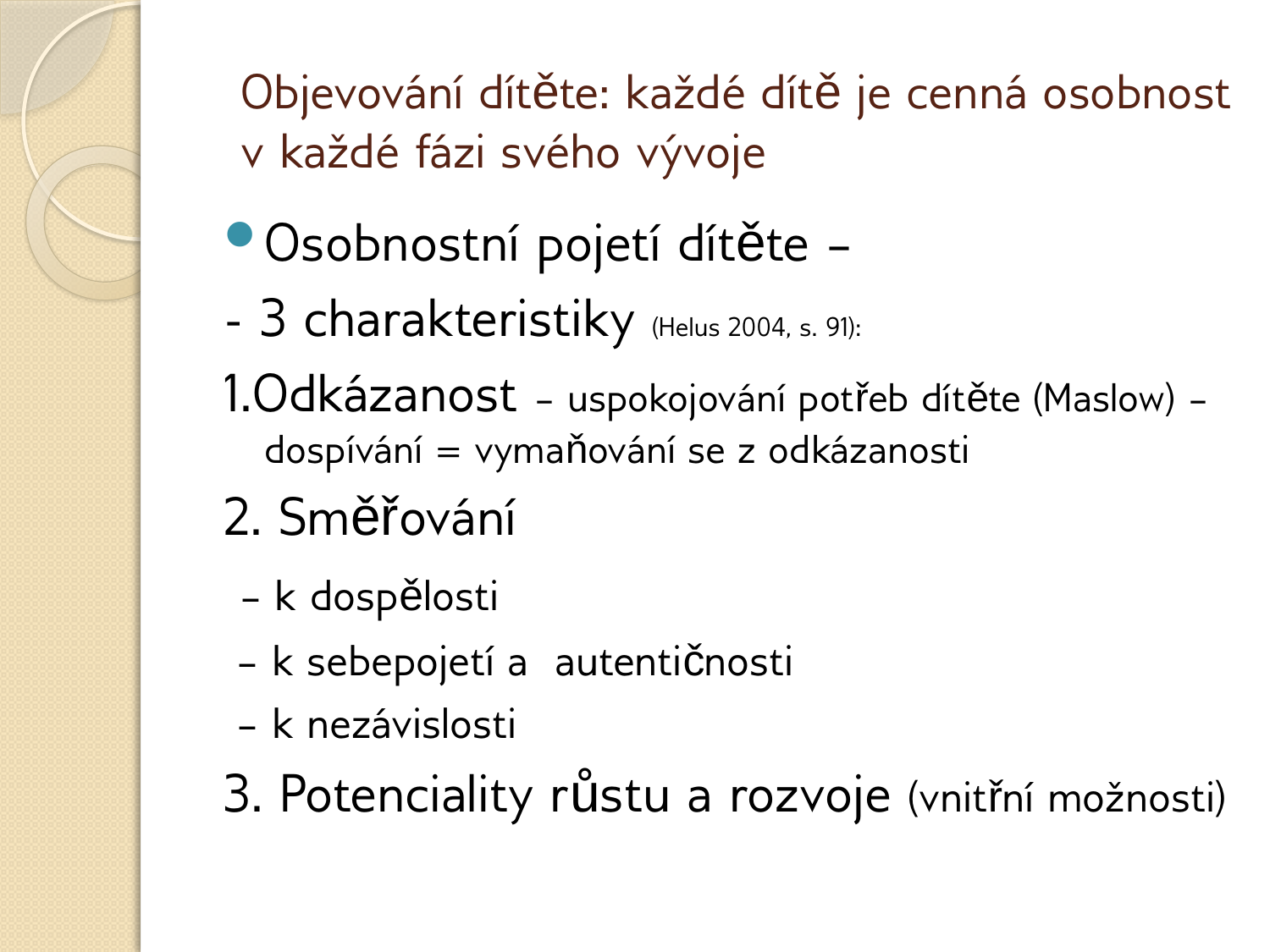

# Objevování dítěte: každé dítě je cenná osobnost v každé fázi svého vývoje
Osobnostní pojetí dítěte –
- 3 charakteristiky (Helus 2004, s. 91):
1.Odkázanost – uspokojování potřeb dítěte (Maslow) – dospívání = vymaňování se z odkázanosti
2. Směřování
 – k dospělosti
 – k sebepojetí a  autentičnosti
 – k nezávislosti
3. Potenciality růstu a rozvoje (vnitřní možnosti)